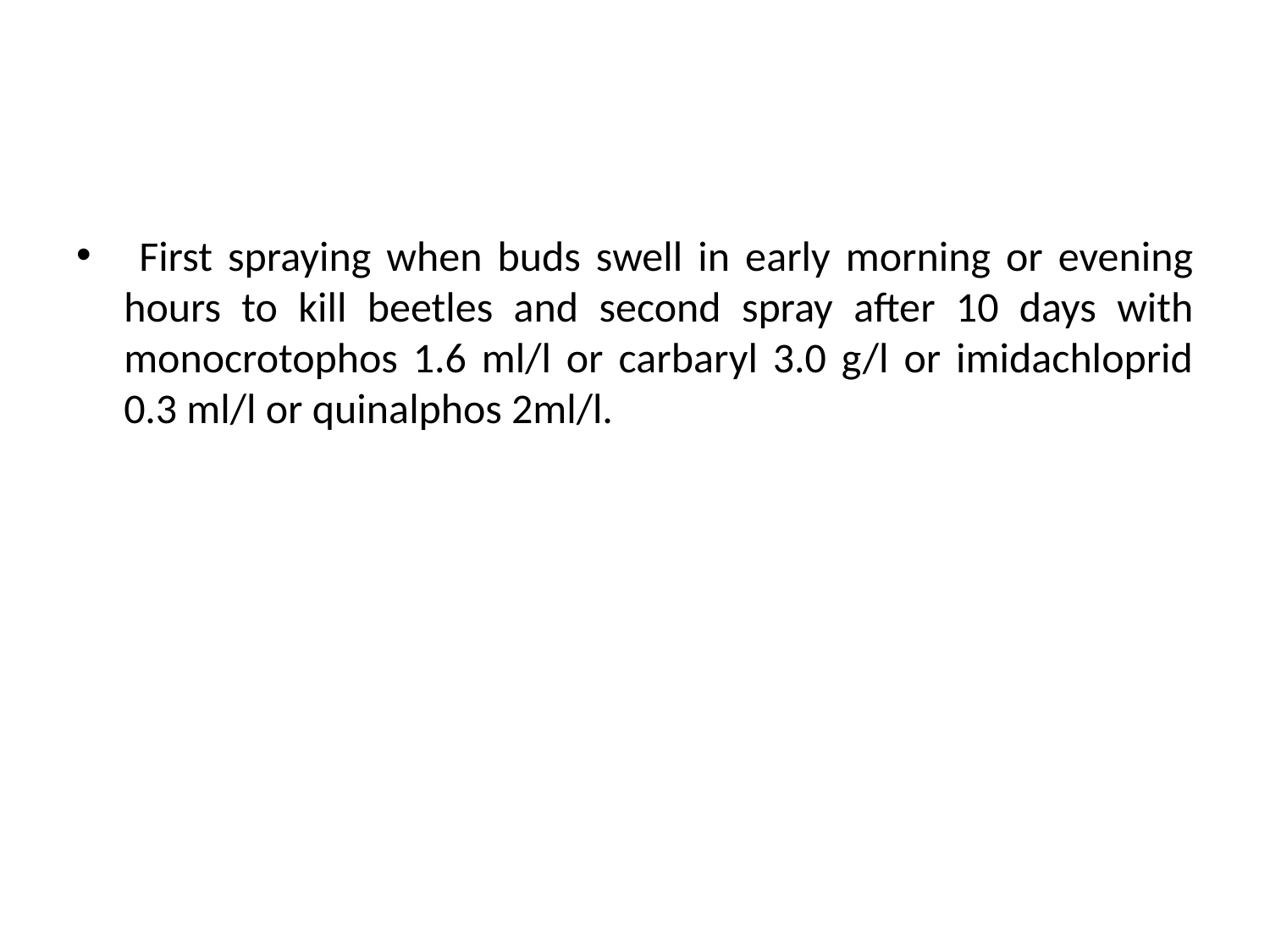

#
 First spraying when buds swell in early morning or evening hours to kill beetles and second spray after 10 days with monocrotophos 1.6 ml/l or carbaryl 3.0 g/l or imidachloprid 0.3 ml/l or quinalphos 2ml/l.